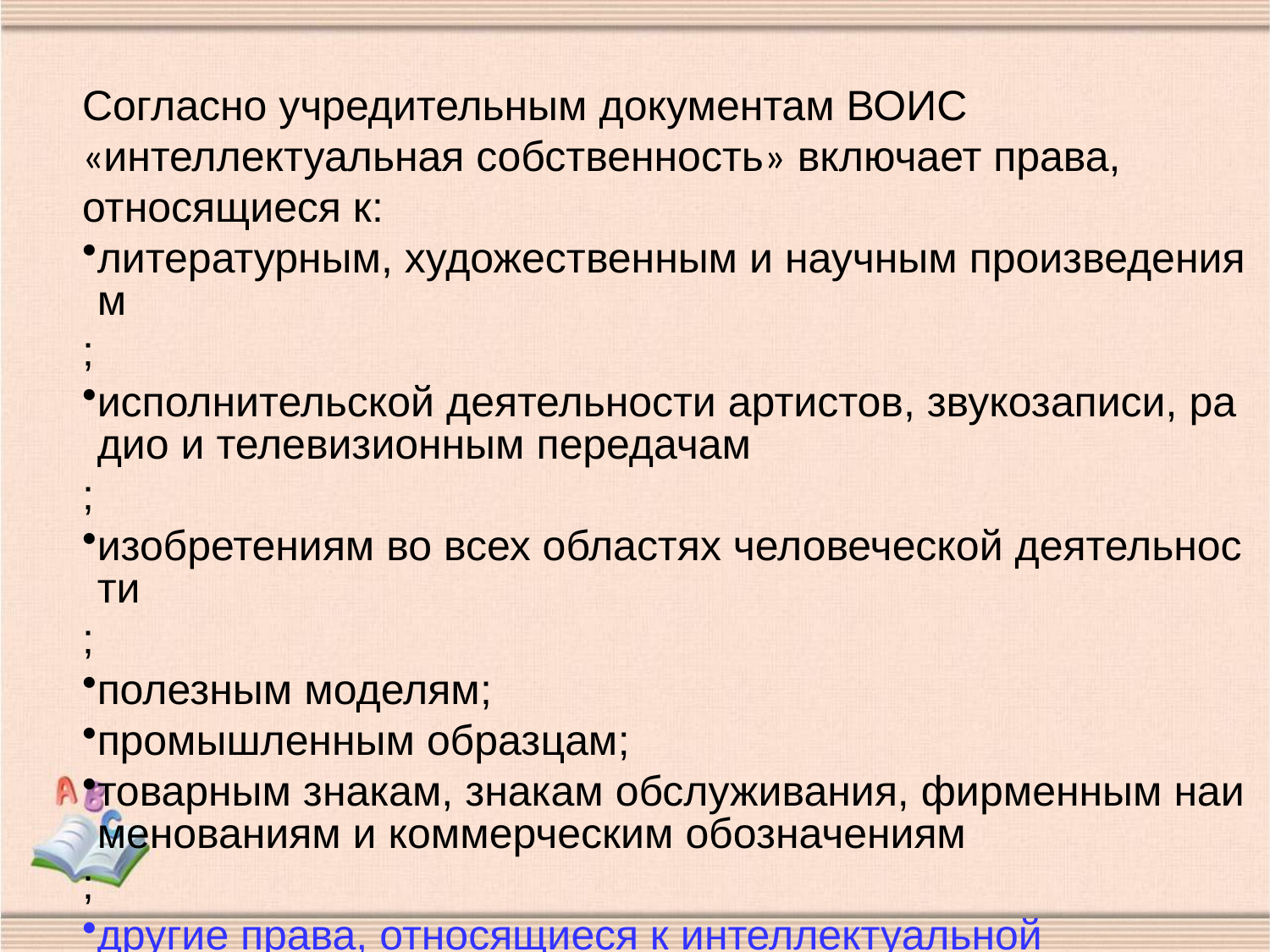

Согласно учредительным документам ВОИС «интеллектуальная собственность» включает права, относящиеся к:
литературным, художественным и научным произведениям;
исполнительской деятельности артистов, звукозаписи, радио и телевизионным передачам;
изобретениям во всех областях человеческой деятельности;
полезным моделям;
промышленным образцам;
товарным знакам, знакам обслуживания, фирменным наименованиям и коммерческим обозначениям;
другие права, относящиеся к интеллектуальной деятельности в производственной, научной, литературной и художественной областях.